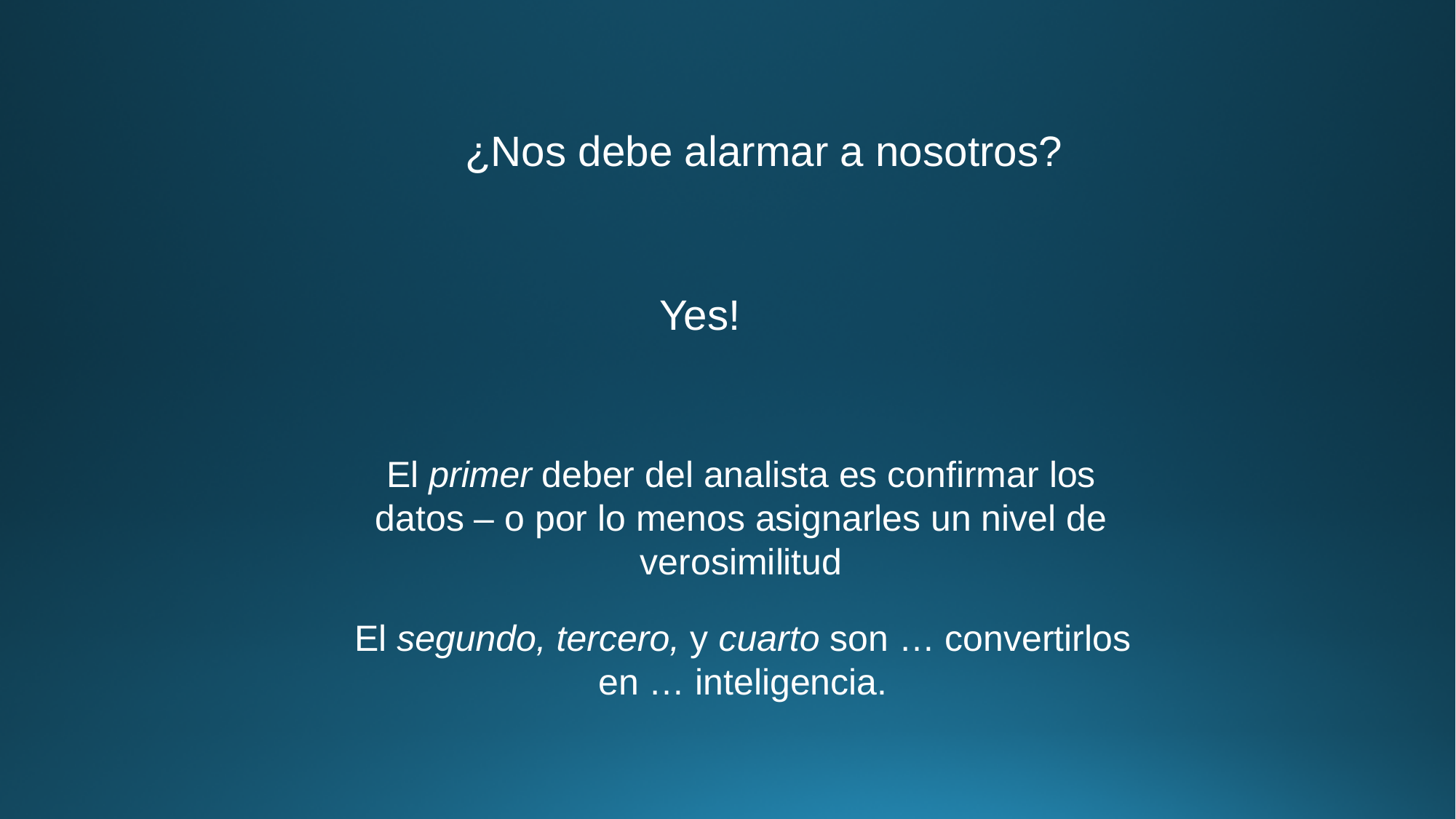

¿Nos debe alarmar a nosotros?
Yes!
El primer deber del analista es confirmar los datos – o por lo menos asignarles un nivel de verosimilitud
El segundo, tercero, y cuarto son … convertirlos en … inteligencia.